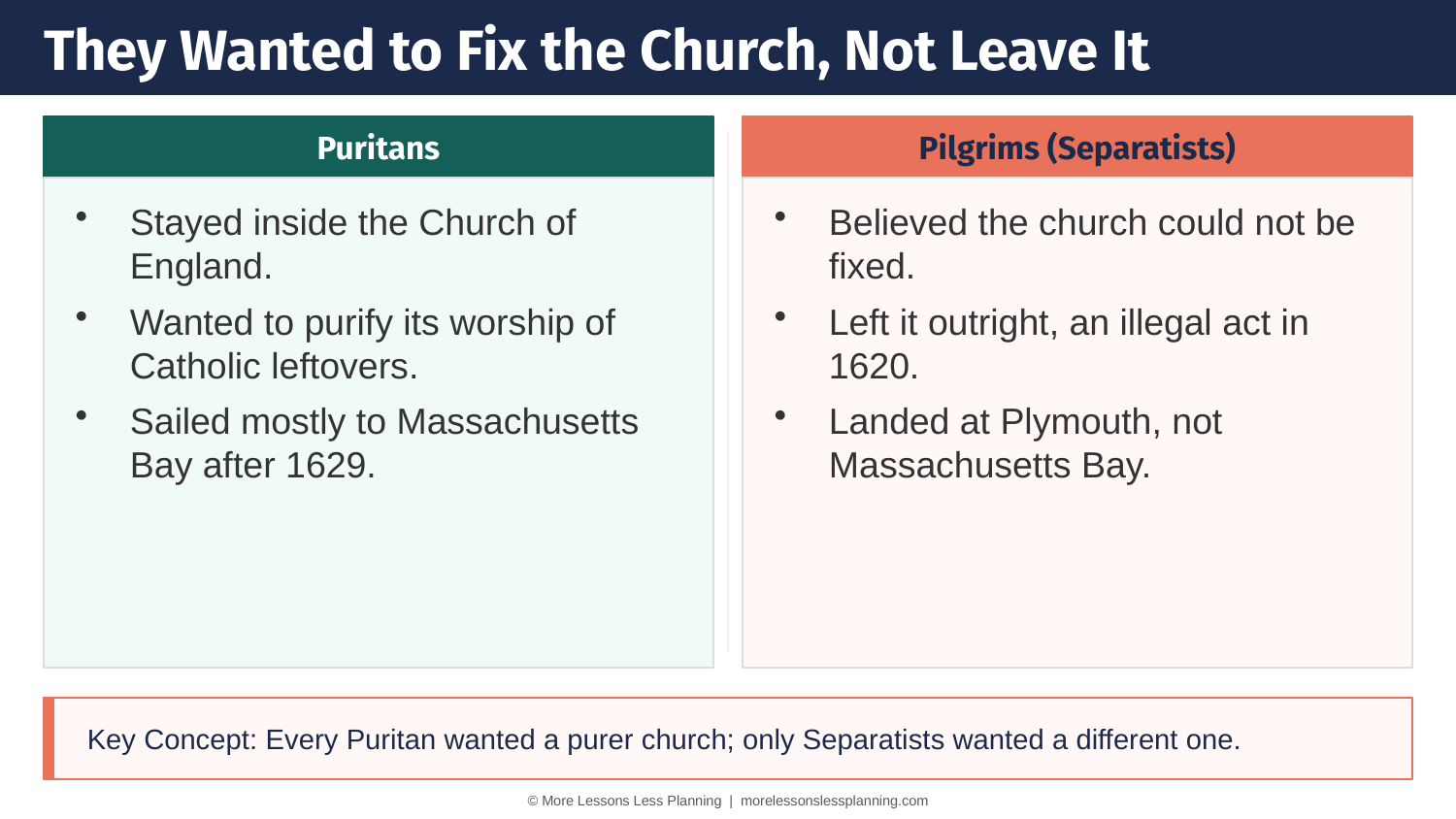

They Wanted to Fix the Church, Not Leave It

Puritans

Pilgrims (Separatists)

Stayed inside the Church of England.
Wanted to purify its worship of Catholic leftovers.
Sailed mostly to Massachusetts Bay after 1629.
Believed the church could not be fixed.
Left it outright, an illegal act in 1620.
Landed at Plymouth, not Massachusetts Bay.

Key Concept: Every Puritan wanted a purer church; only Separatists wanted a different one.
© More Lessons Less Planning  |  morelessonslessplanning.com